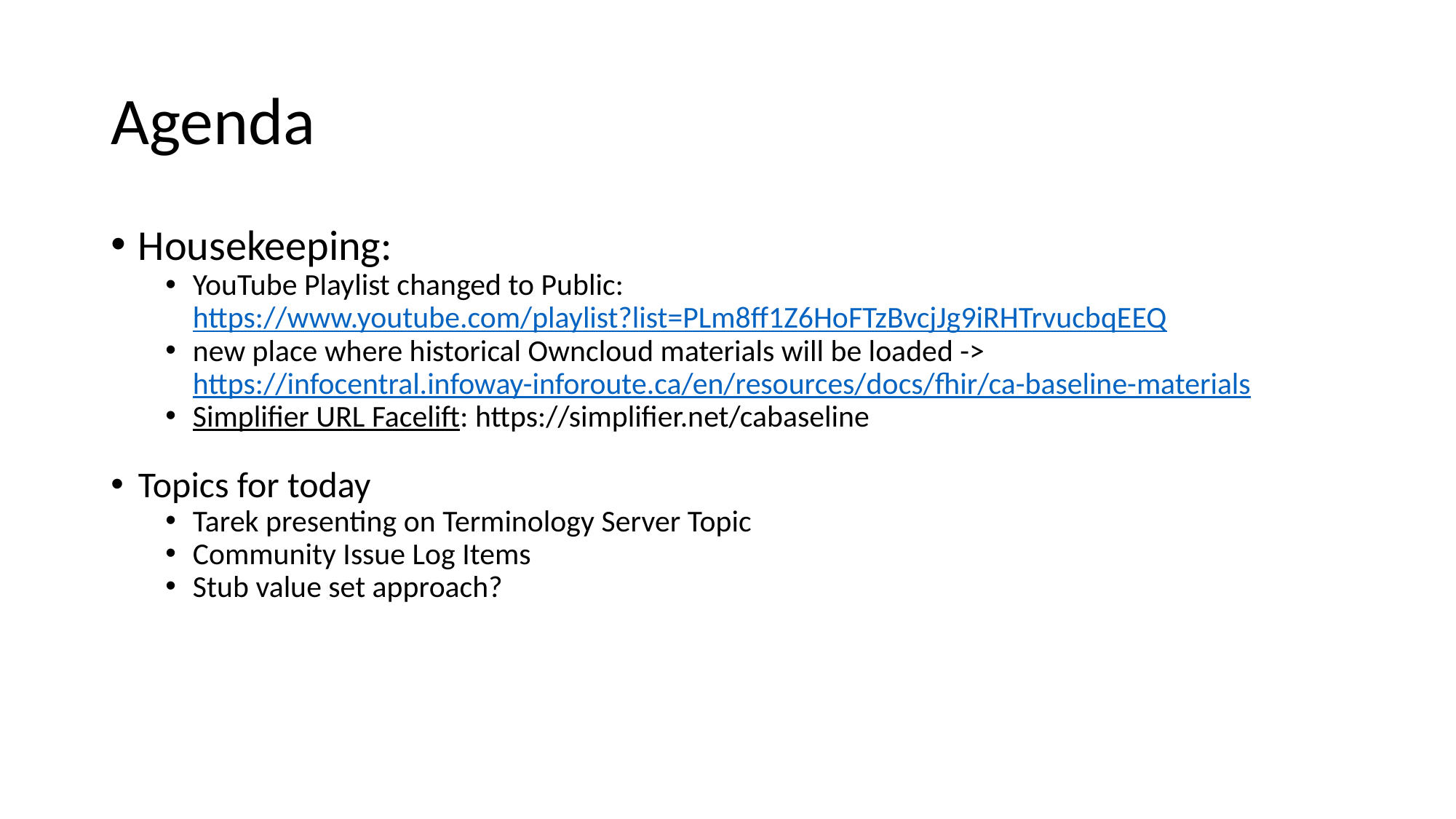

# Agenda
Housekeeping:
YouTube Playlist changed to Public: https://www.youtube.com/playlist?list=PLm8ff1Z6HoFTzBvcjJg9iRHTrvucbqEEQ
new place where historical Owncloud materials will be loaded -> https://infocentral.infoway-inforoute.ca/en/resources/docs/fhir/ca-baseline-materials
Simplifier URL Facelift: https://simplifier.net/cabaseline

Topics for today
Tarek presenting on Terminology Server Topic
Community Issue Log Items
Stub value set approach?